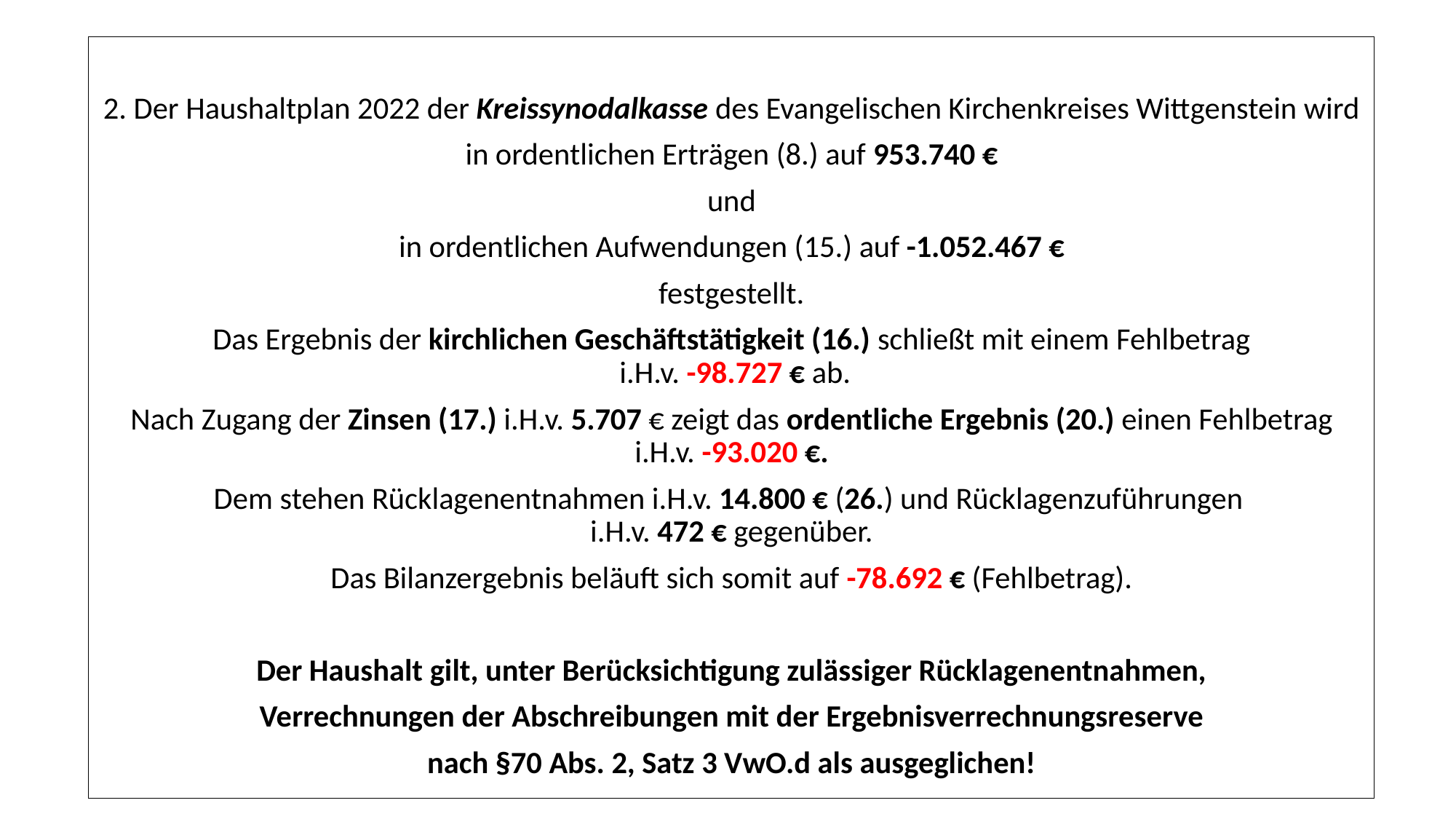

2. Der Haushaltplan 2022 der Kreissynodalkasse des Evangelischen Kirchenkreises Wittgenstein wird
in ordentlichen Erträgen (8.) auf 953.740 €
und
in ordentlichen Aufwendungen (15.) auf -1.052.467 €
festgestellt.
Das Ergebnis der kirchlichen Geschäftstätigkeit (16.) schließt mit einem Fehlbetrag
 i.H.v. -98.727 € ab.
Nach Zugang der Zinsen (17.) i.H.v. 5.707 € zeigt das ordentliche Ergebnis (20.) einen Fehlbetrag i.H.v. -93.020 €.
Dem stehen Rücklagenentnahmen i.H.v. 14.800 € (26.) und Rücklagenzuführungen
i.H.v. 472 € gegenüber.
Das Bilanzergebnis beläuft sich somit auf -78.692 € (Fehlbetrag).

Der Haushalt gilt, unter Berücksichtigung zulässiger Rücklagenentnahmen,
Verrechnungen der Abschreibungen mit der Ergebnisverrechnungsreserve
nach §70 Abs. 2, Satz 3 VwO.d als ausgeglichen!